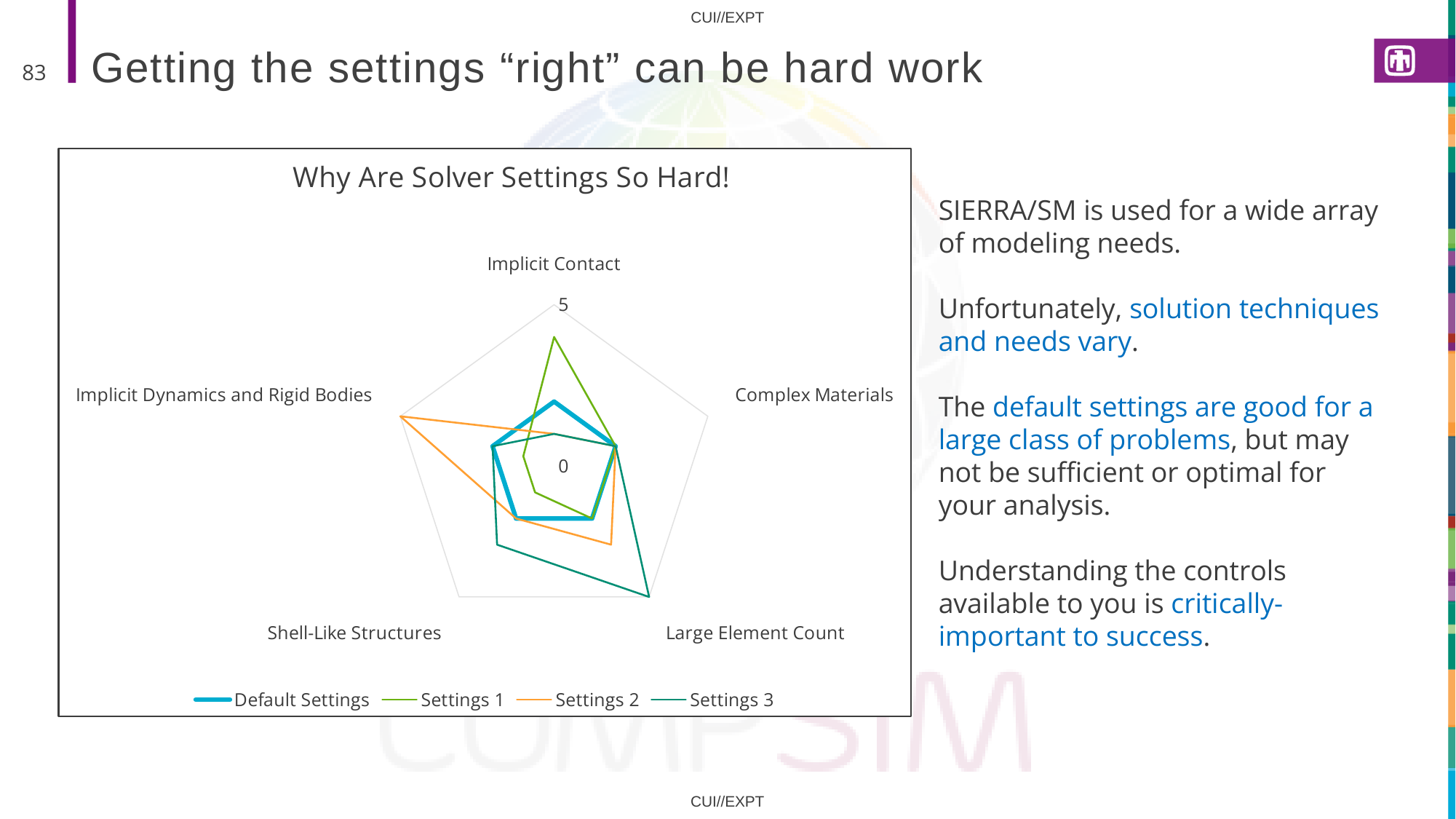

# Getting the settings “right” can be hard work
83

### Chart: Why Are Solver Settings So Hard!

| Category | Default Settings | Settings 1 | Settings 2 | Settings 3 |
|---|---|---|---|---|
| Implicit Contact | 2.0 | 4.0 | 1.0 | 1.0 |
| Complex Materials | 2.0 | 2.0 | 2.0 | 2.0 |
| Large Element Count | 2.0 | 2.0 | 3.0 | 5.0 |
| Shell-Like Structures | 2.0 | 1.0 | 2.0 | 3.0 |
| Implicit Dynamics and Rigid Bodies | 2.0 | 1.0 | 5.0 | 2.0 |
SIERRA/SM is used for a wide array of modeling needs.

Unfortunately, solution techniques and needs vary.

The default settings are good for a large class of problems, but may not be sufficient or optimal for your analysis.

Understanding the controls available to you is critically-important to success.